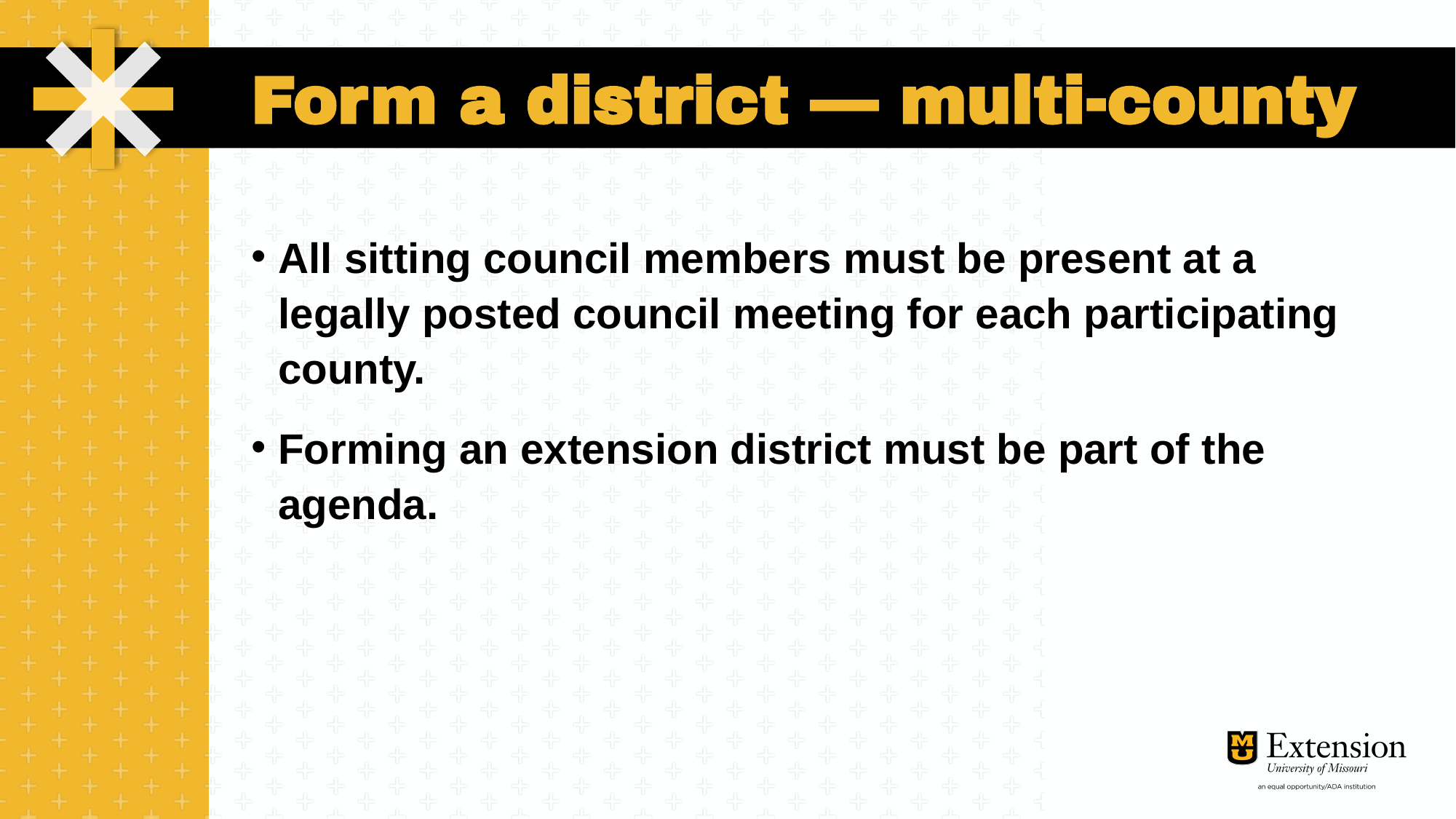

# Form a district — multi-county
All sitting council members must be present at a legally posted council meeting for each participating county.
Forming an extension district must be part of the agenda.